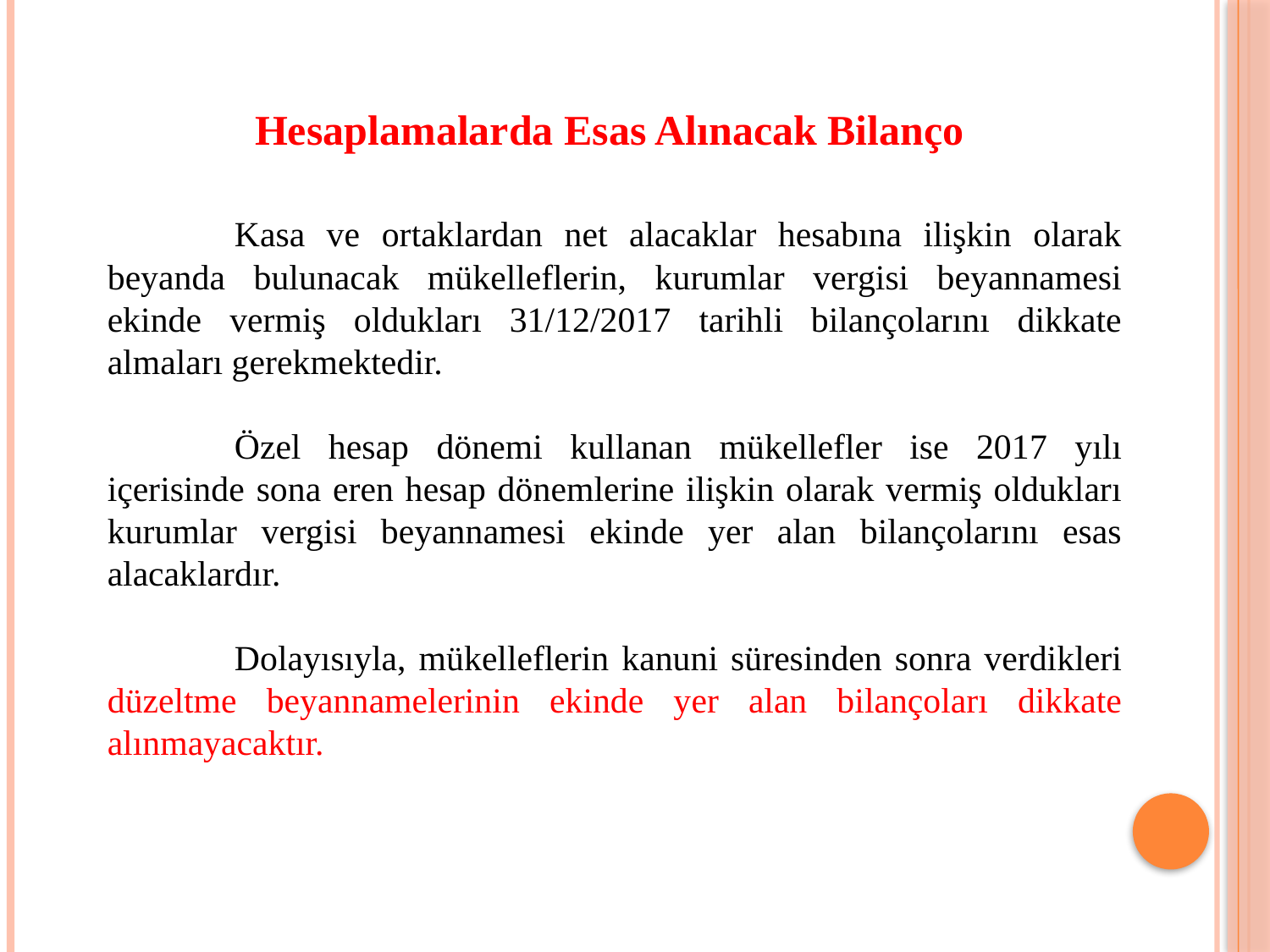

Hesaplamalarda Esas Alınacak Bilanço

	Kasa ve ortaklardan net alacaklar hesabına ilişkin olarak beyanda bulunacak mükelleflerin, kurumlar vergisi beyannamesi ekinde vermiş oldukları 31/12/2017 tarihli bilançolarını dikkate almaları gerekmektedir.

	Özel hesap dönemi kullanan mükellefler ise 2017 yılı içerisinde sona eren hesap dönemlerine ilişkin olarak vermiş oldukları kurumlar vergisi beyannamesi ekinde yer alan bilançolarını esas alacaklardır.

	Dolayısıyla, mükelleflerin kanuni süresinden sonra verdikleri düzeltme beyannamelerinin ekinde yer alan bilançoları dikkate alınmayacaktır.